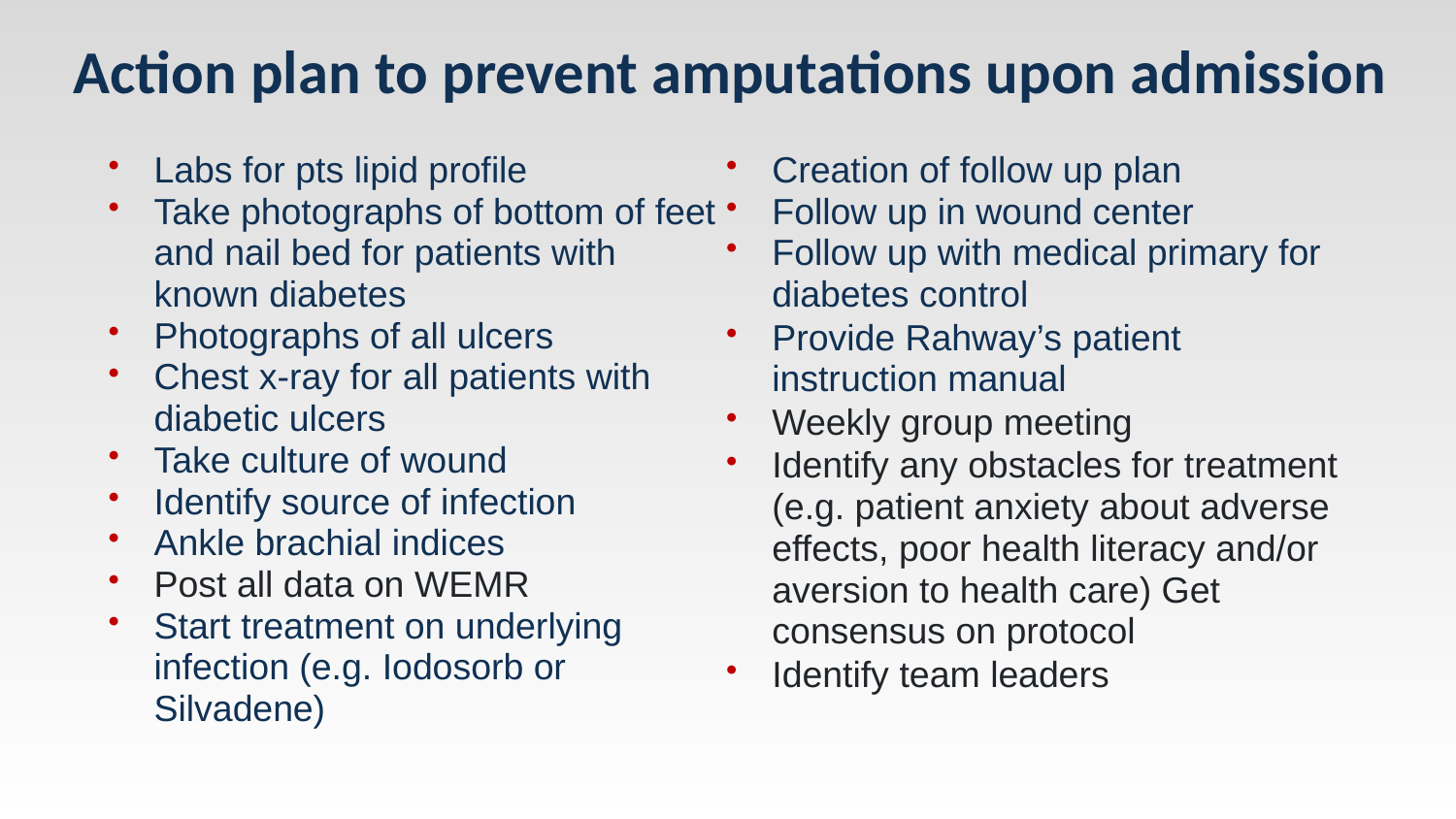

# Action plan to prevent amputations upon admission
Labs for pts lipid profile
Take photographs of bottom of feet and nail bed for patients with known diabetes
Photographs of all ulcers
Chest x-ray for all patients with diabetic ulcers
Take culture of wound
Identify source of infection
Ankle brachial indices
Post all data on WEMR
Start treatment on underlying infection (e.g. Iodosorb or Silvadene)

Creation of follow up plan
Follow up in wound center
Follow up with medical primary for diabetes control
Provide Rahway’s patient instruction manual
Weekly group meeting
Identify any obstacles for treatment (e.g. patient anxiety about adverse effects, poor health literacy and/or aversion to health care) Get consensus on protocol
Identify team leaders